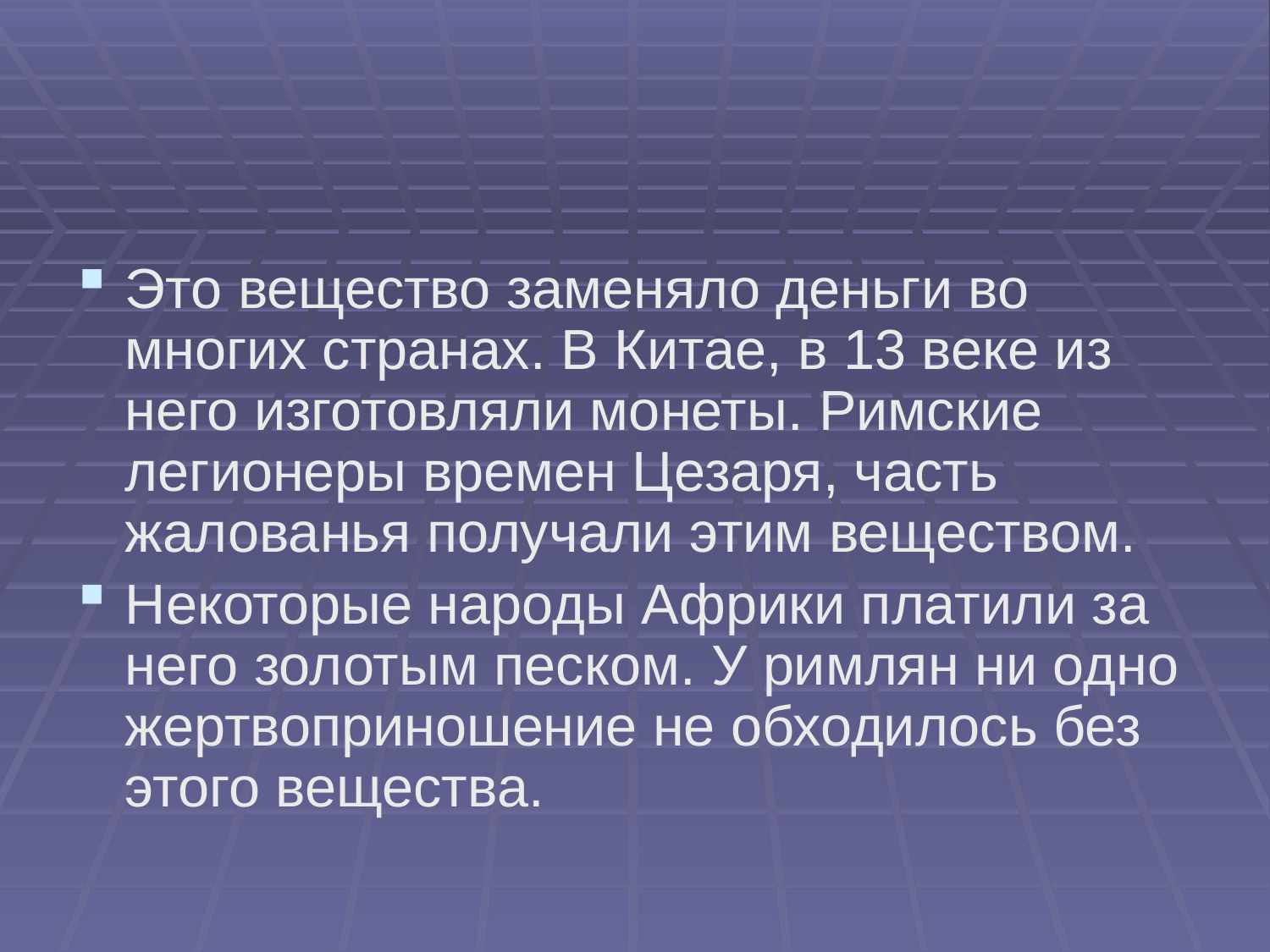

#
Это вещество заменяло деньги во многих странах. В Китае, в 13 веке из него изготовляли монеты. Римские легионеры времен Цезаря, часть жалованья получали этим веществом.
Некоторые народы Африки платили за него золотым песком. У римлян ни одно жертвоприношение не обходилось без этого вещества.